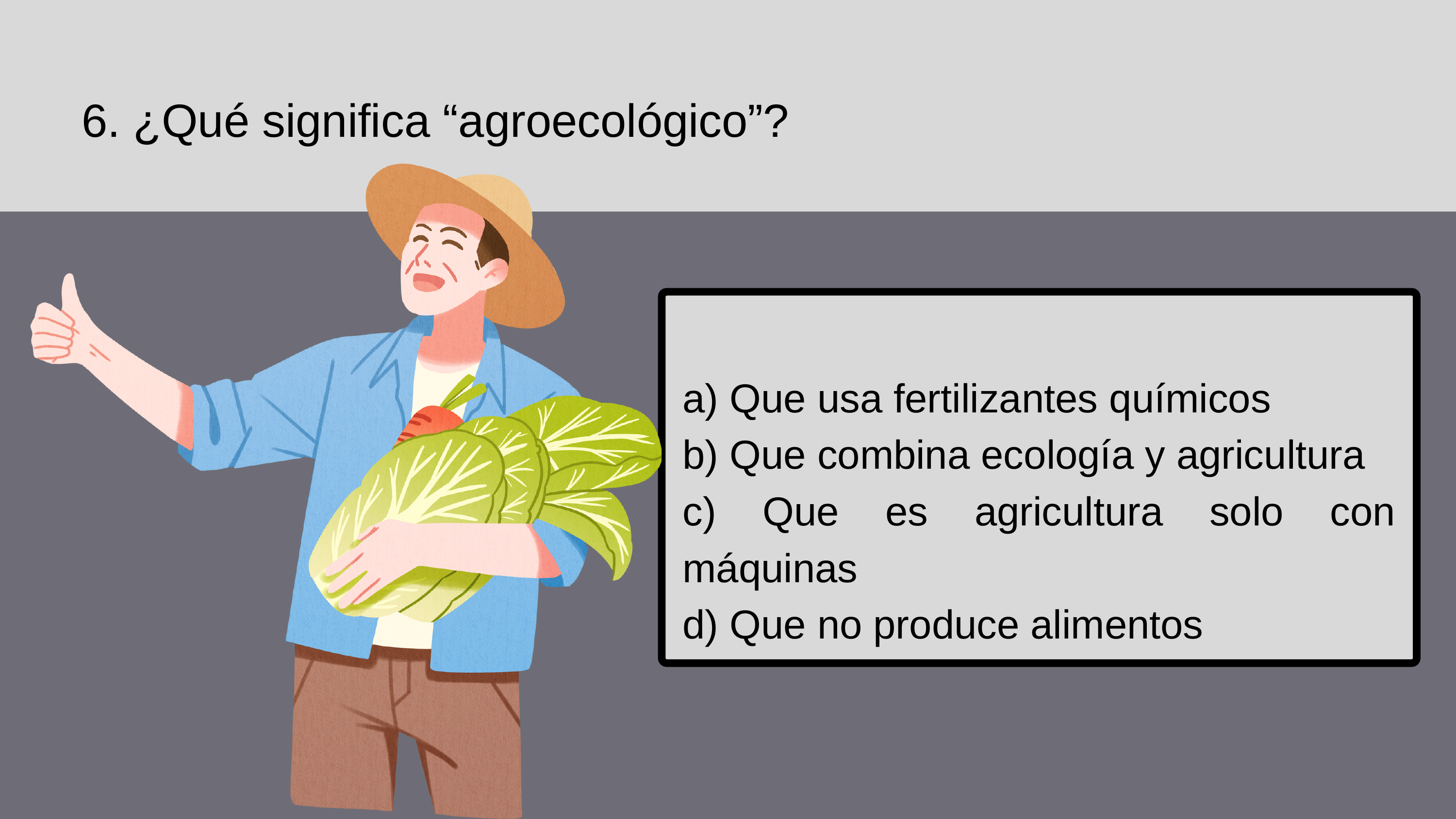

6. ¿Qué significa “agroecológico”?

a) Que usa fertilizantes químicos
b) Que combina ecología y agricultura
c) Que es agricultura solo con máquinas
d) Que no produce alimentos